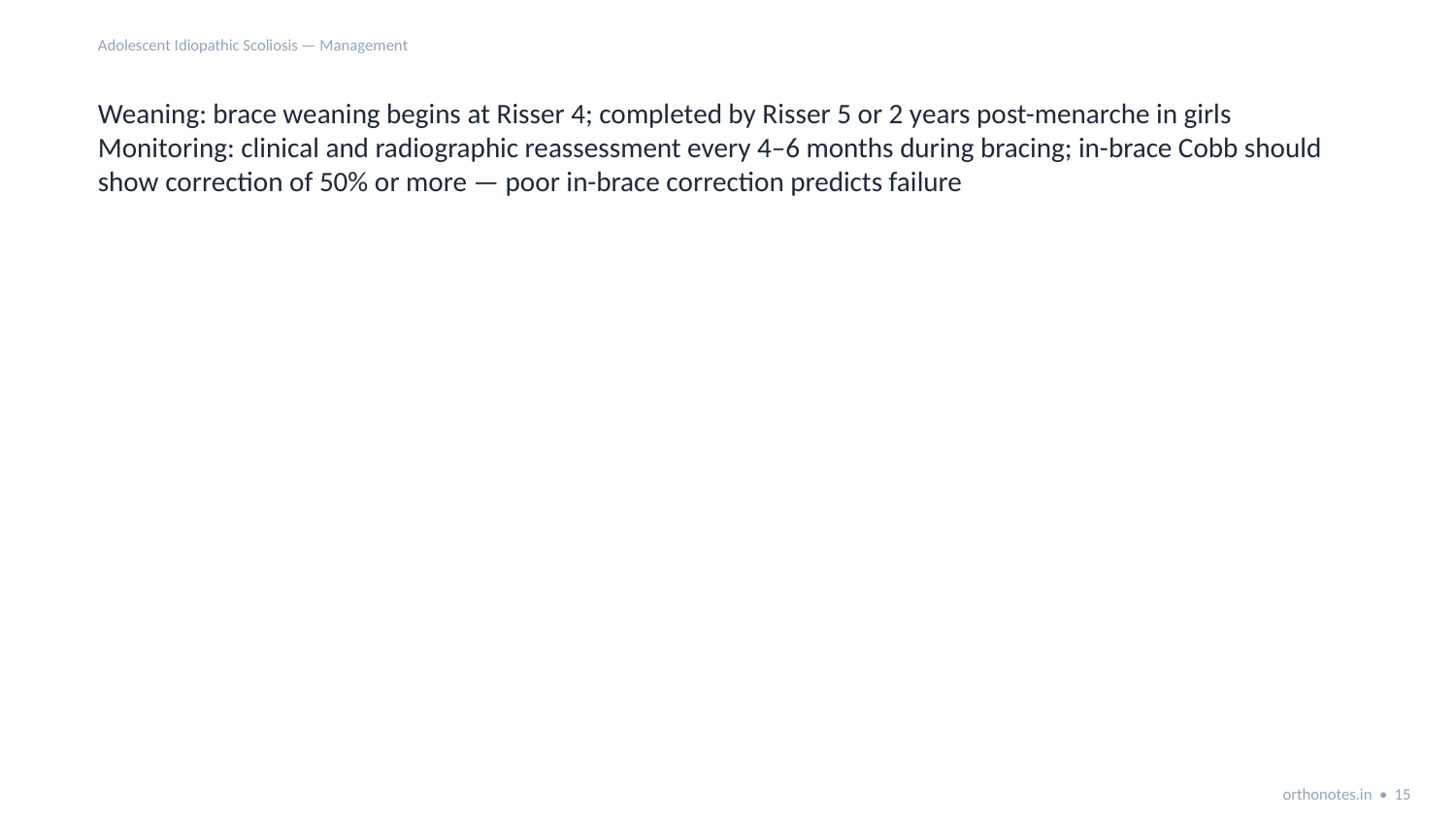

Adolescent Idiopathic Scoliosis — Management
Weaning: brace weaning begins at Risser 4; completed by Risser 5 or 2 years post-menarche in girls
Monitoring: clinical and radiographic reassessment every 4–6 months during bracing; in-brace Cobb should show correction of 50% or more — poor in-brace correction predicts failure
orthonotes.in  •  15